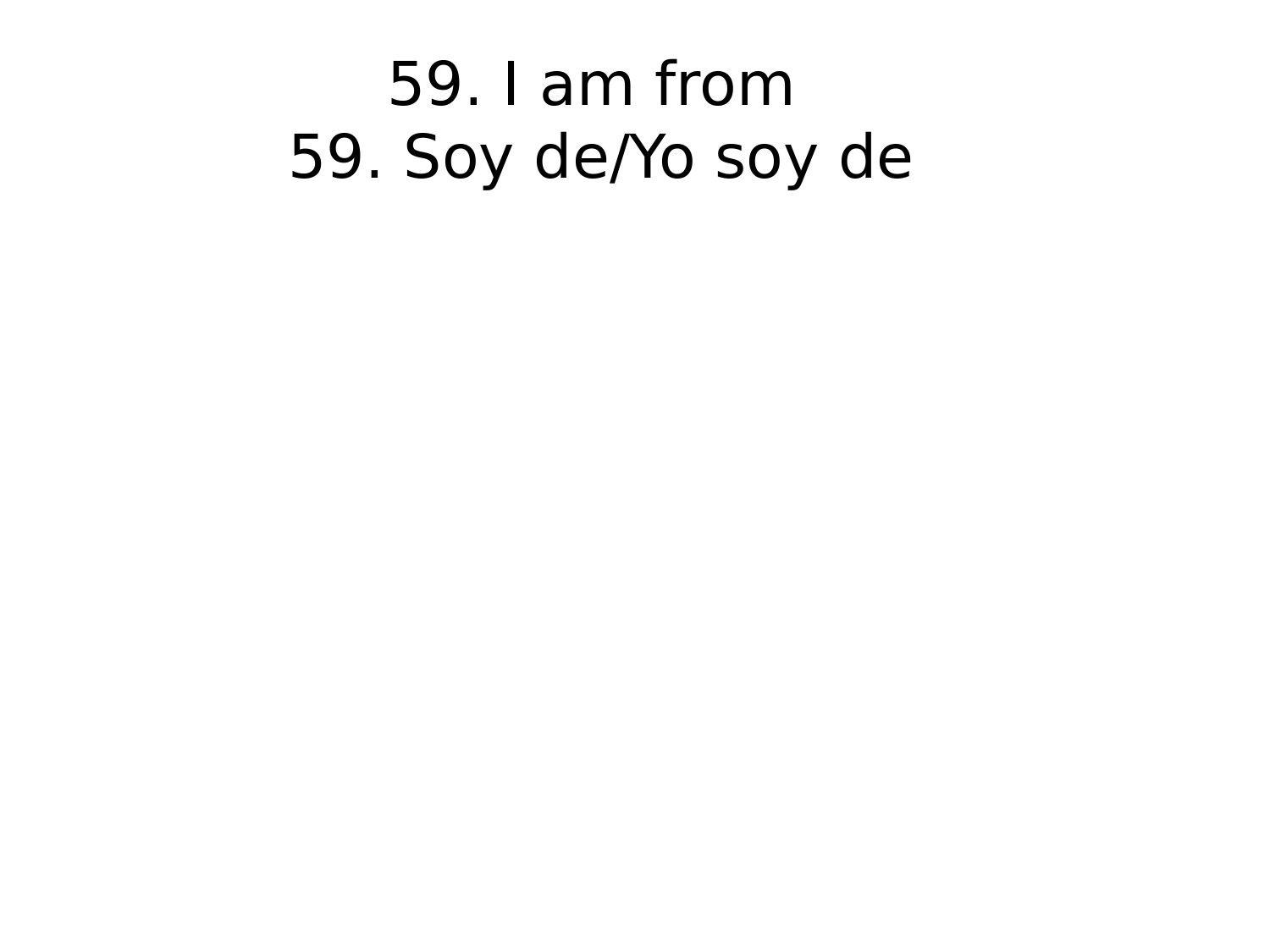

# 59. I am from	  59. Soy de/Yo soy de